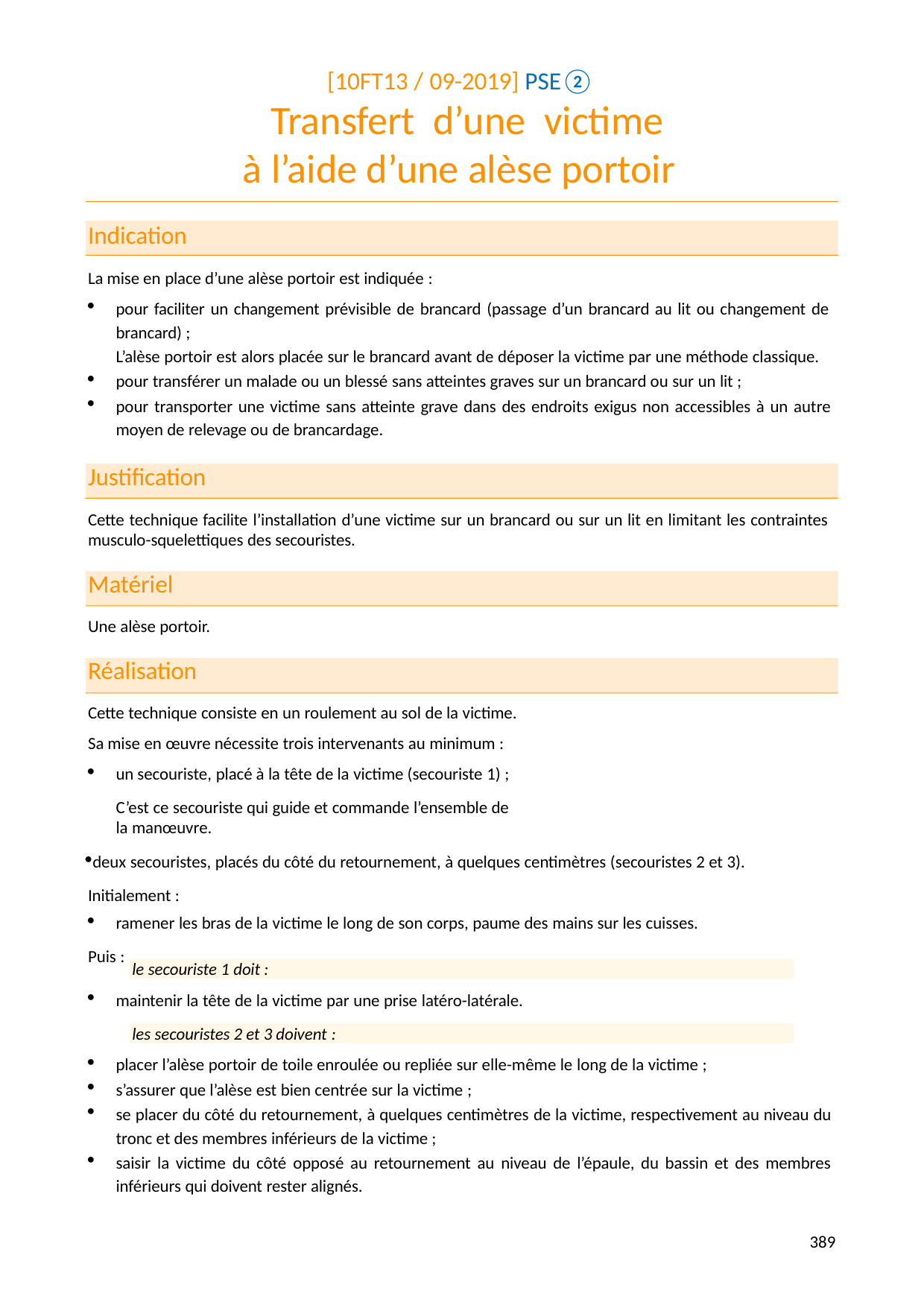

[10FT13 / 09-2019] PSE②
# Transfert d’une victime  à l’aide d’une alèse portoir

Indication
La mise en place d’une alèse portoir est indiquée :
pour faciliter un changement prévisible de brancard (passage d’un brancard au lit ou changement de  brancard) ;
L’alèse portoir est alors placée sur le brancard avant de déposer la victime par une méthode classique.
pour transférer un malade ou un blessé sans atteintes graves sur un brancard ou sur un lit ;
pour transporter une victime sans atteinte grave dans des endroits exigus non accessibles à un autre  moyen de relevage ou de brancardage.

Justification
Cette technique facilite l’installation d’une victime sur un brancard ou sur un lit en limitant les contraintes  musculo-squelettiques des secouristes.

Matériel
Une alèse portoir.

Réalisation
Cette technique consiste en un roulement au sol de la victime.  Sa mise en œuvre nécessite trois intervenants au minimum :
un secouriste, placé à la tête de la victime (secouriste 1) ;
C’est ce secouriste qui guide et commande l’ensemble de la manœuvre.
deux secouristes, placés du côté du retournement, à quelques centimètres (secouristes 2 et 3).  Initialement :
ramener les bras de la victime le long de son corps, paume des mains sur les cuisses.
Puis :

le secouriste 1 doit :
maintenir la tête de la victime par une prise latéro-latérale.
les secouristes 2 et 3 doivent :
placer l’alèse portoir de toile enroulée ou repliée sur elle-même le long de la victime ;
s’assurer que l’alèse est bien centrée sur la victime ;
se placer du côté du retournement, à quelques centimètres de la victime, respectivement au niveau du  tronc et des membres inférieurs de la victime ;
saisir la victime du côté opposé au retournement au niveau de l’épaule, du bassin et des membres  inférieurs qui doivent rester alignés.
389